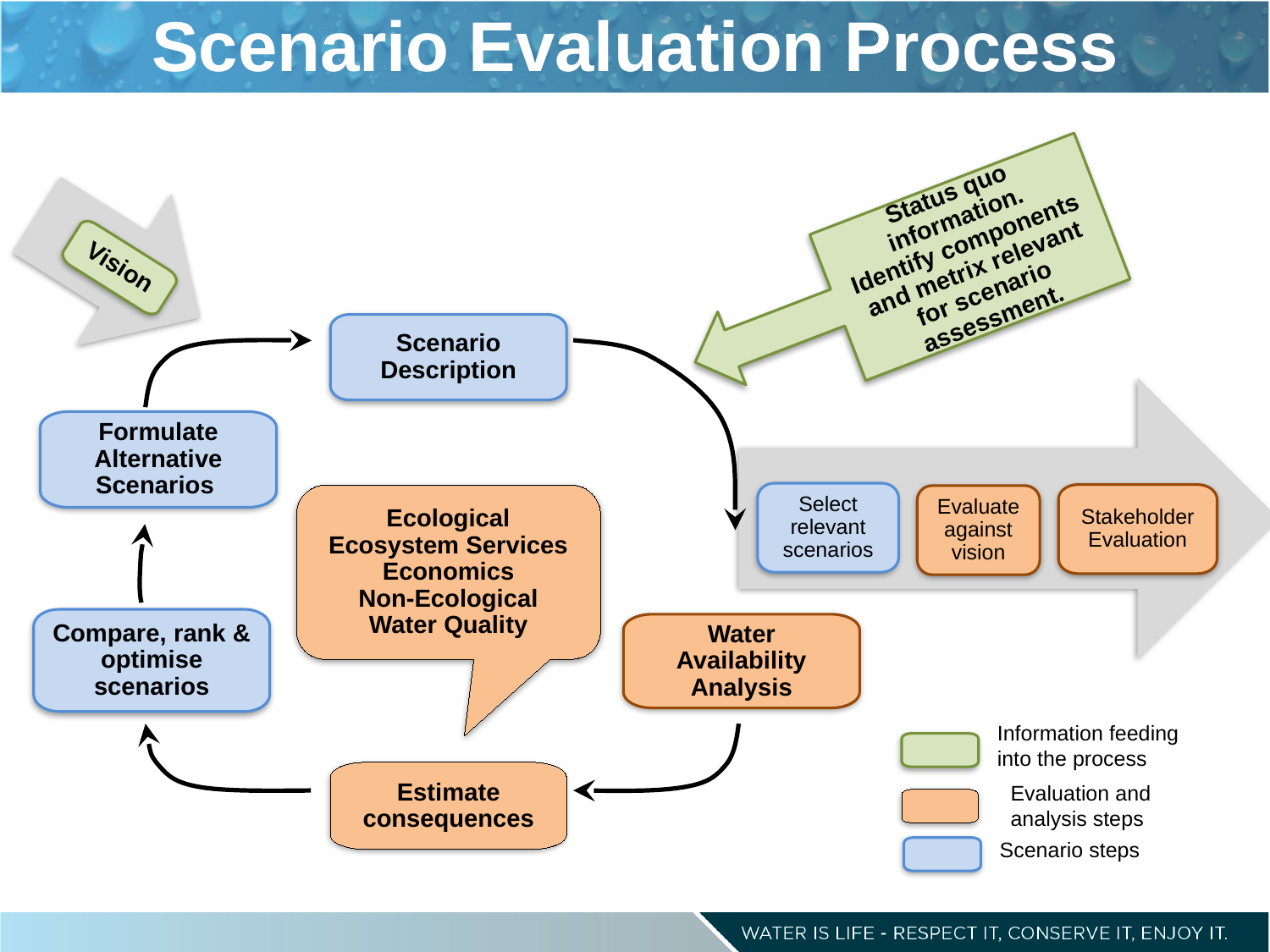

Scenario Evaluation Process
Status quo information.
Identify components and metrix relevant for scenario assessment.

Vision
Scenario Description

Formulate Alternative Scenarios
Select relevant scenarios
Stakeholder Evaluation
Ecological
Ecosystem Services
Economics
Non-Ecological Water Quality
Evaluate against vision

Compare, rank &
optimise scenarios
Water
Availability Analysis
Information feeding into the process

Estimate consequences
Evaluation and analysis steps

Scenario steps